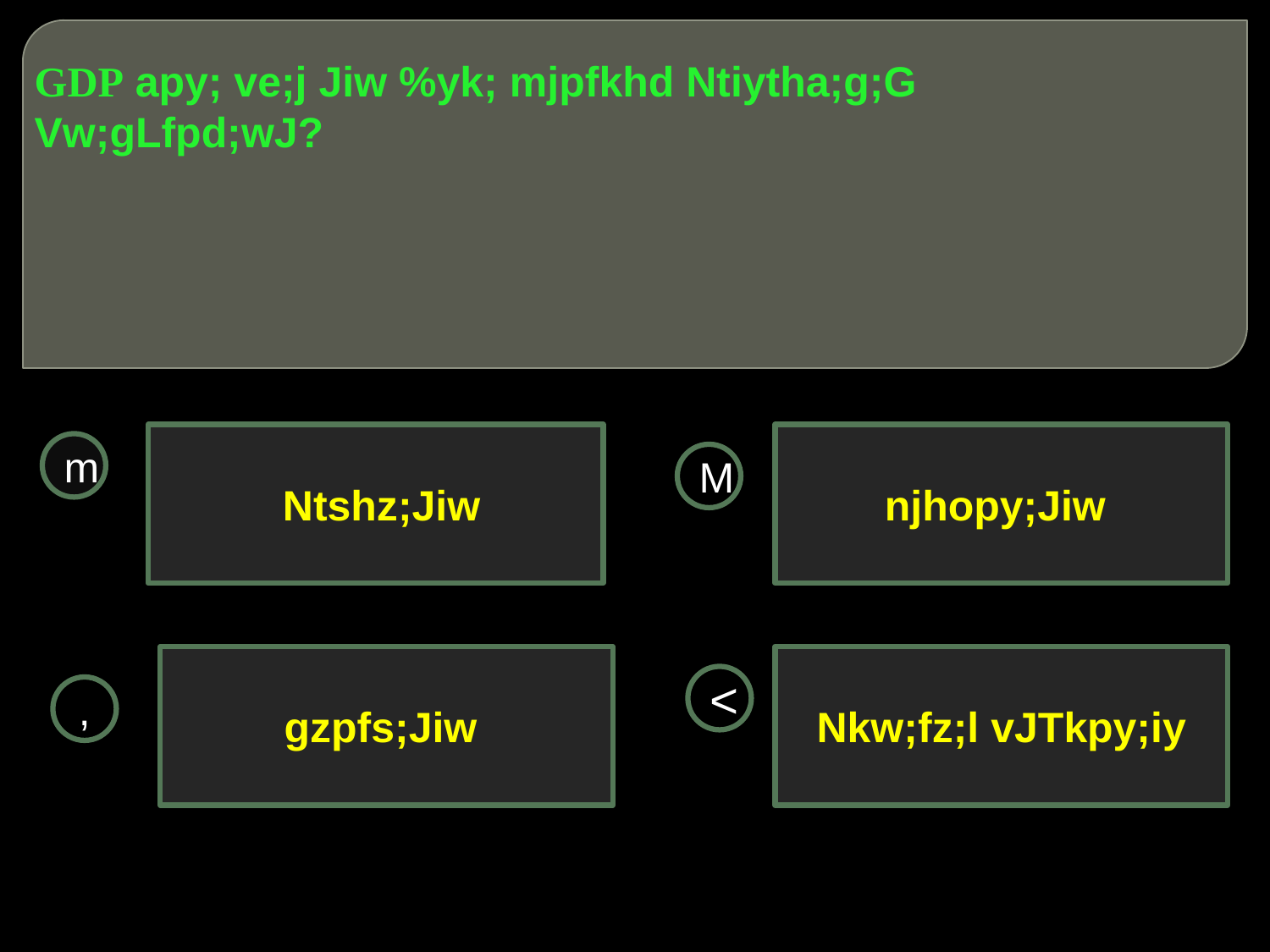

# GDP apy; ve;j Jiw %yk; mjpfkhd Ntiytha;g;G Vw;gLfpd;wJ?

 Ntshz;Jiw
njhopy;Jiw
m
M
gzpfs;Jiw
Nkw;fz;l vJTkpy;iy
<
,